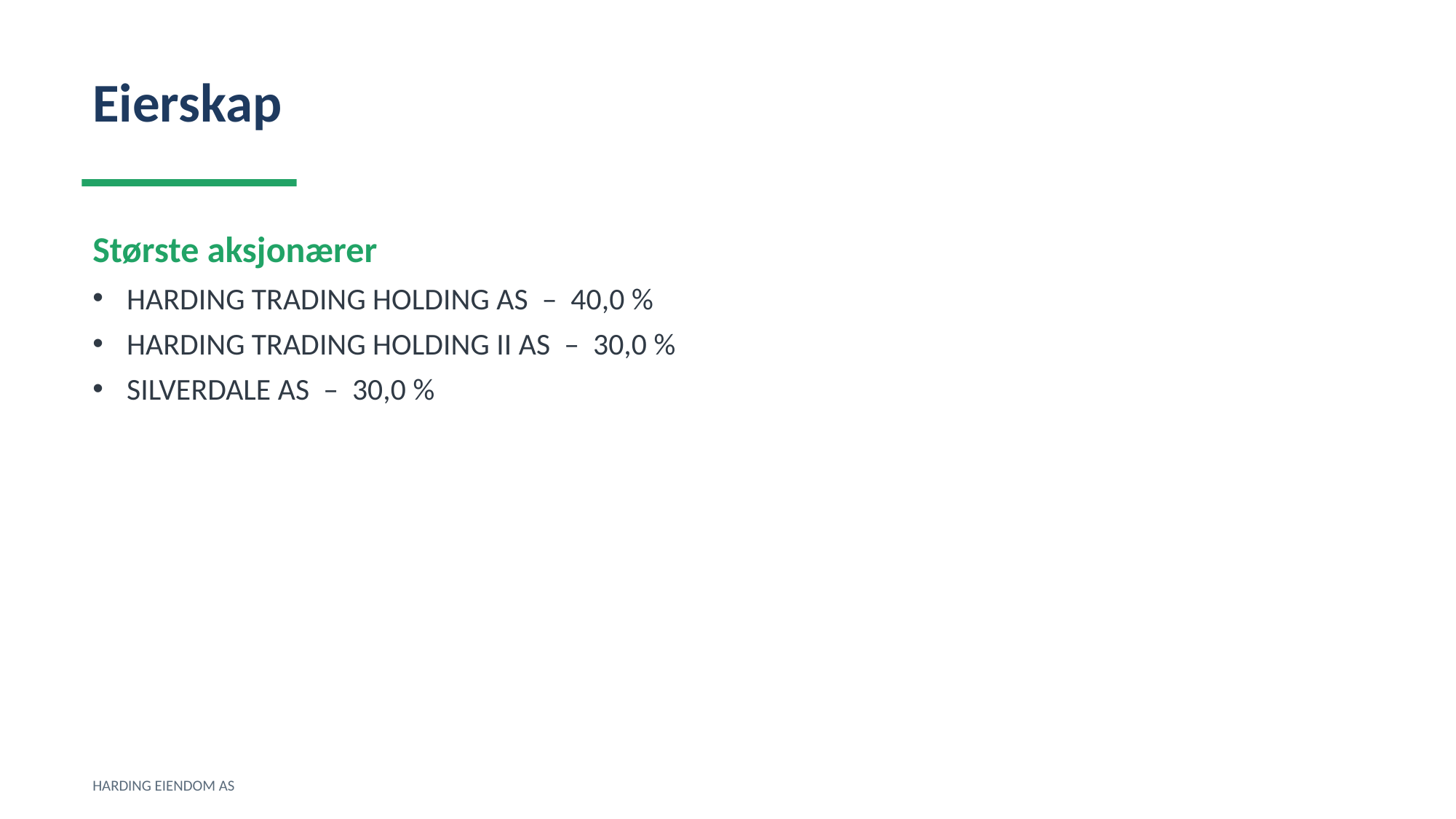

Eierskap

Største aksjonærer
HARDING TRADING HOLDING AS  –  40,0 %
HARDING TRADING HOLDING II AS  –  30,0 %
SILVERDALE AS  –  30,0 %
HARDING EIENDOM AS